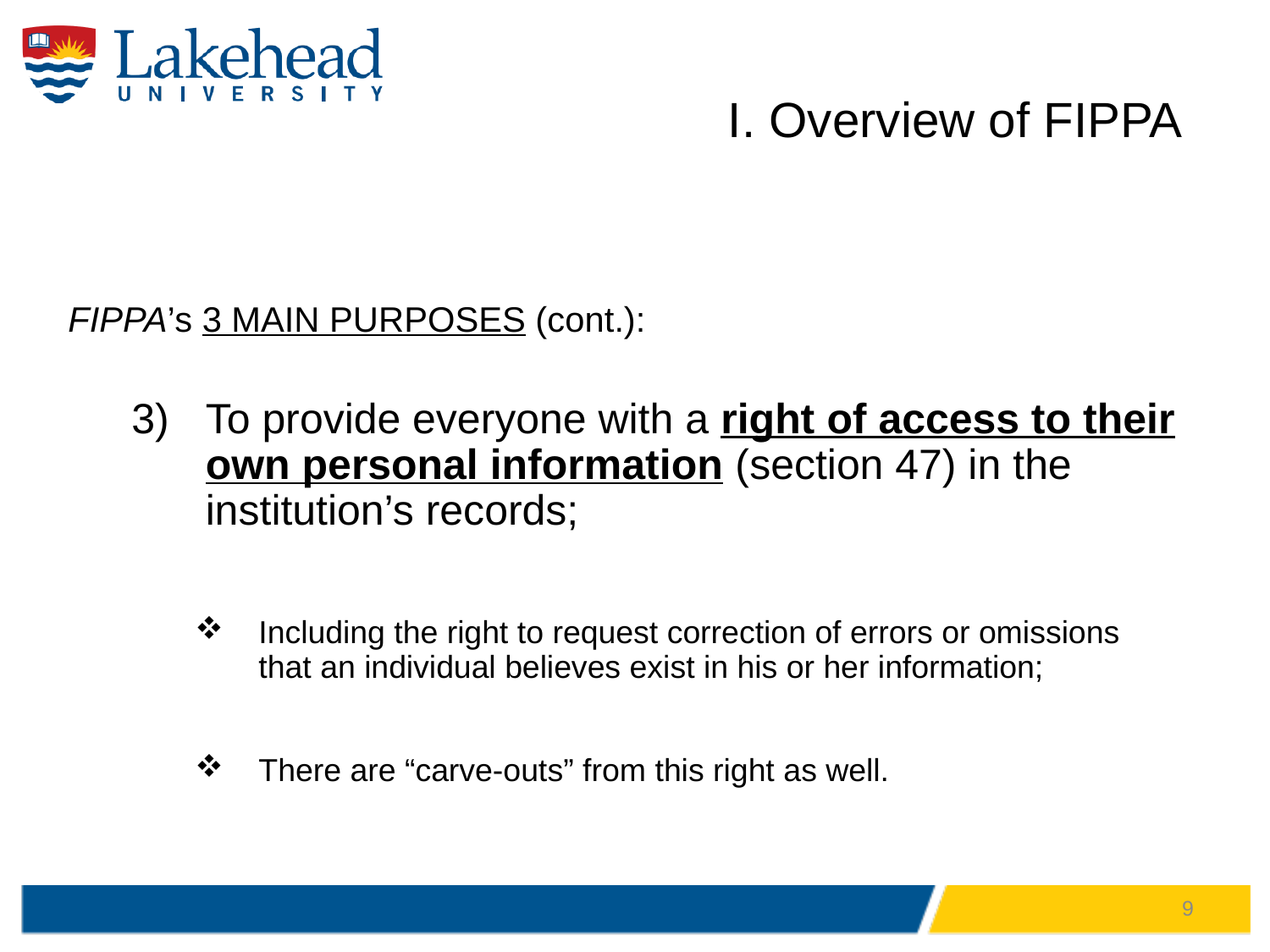

# I. Overview of FIPPA

FIPPA’s 3 MAIN PURPOSES (cont.):

To provide everyone with a right of access to their own personal information (section 47) in the institution’s records;

Including the right to request correction of errors or omissions that an individual believes exist in his or her information;

There are “carve-outs” from this right as well.

9